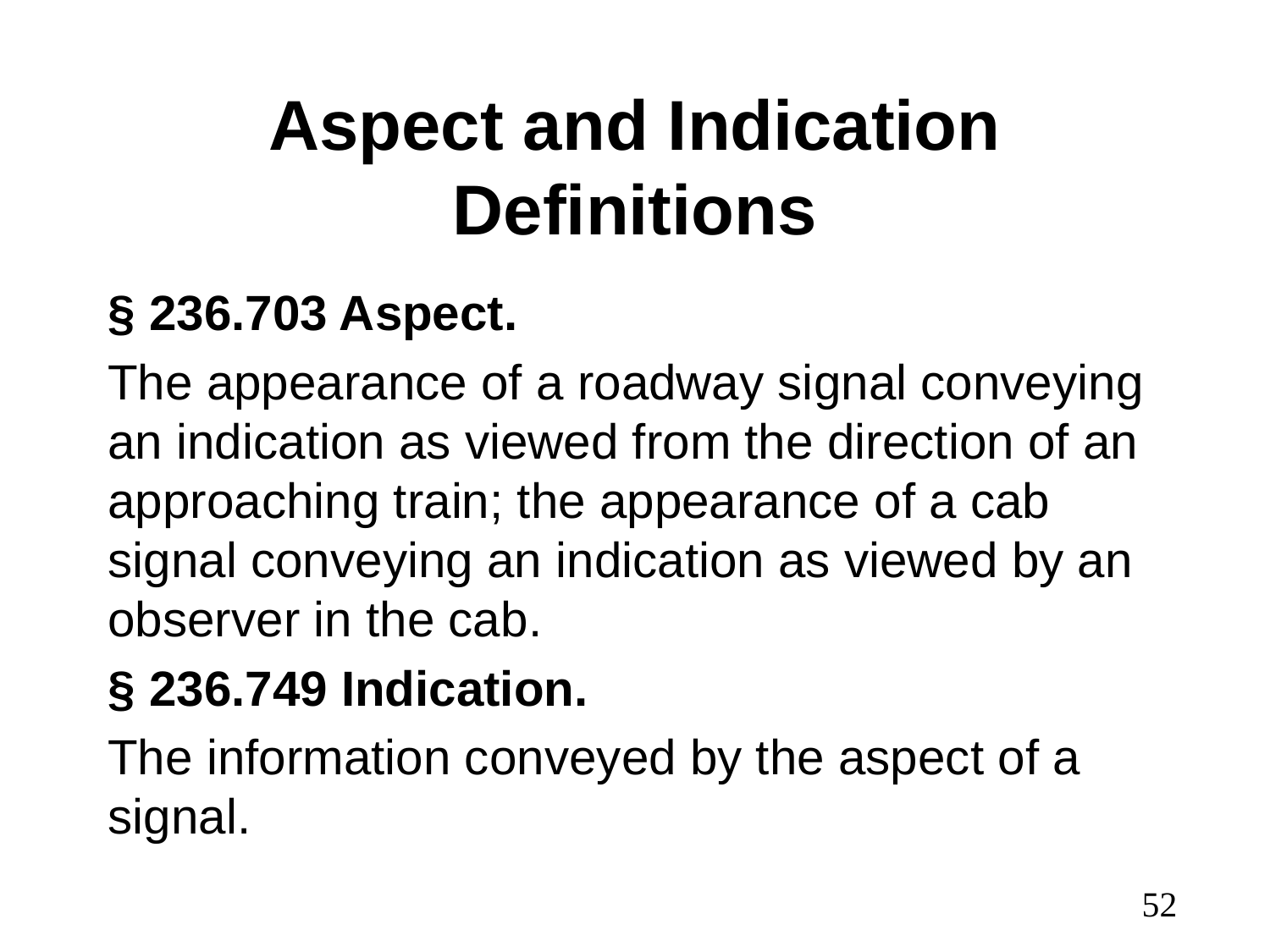

# Aspect and Indication Definitions
§ 236.703 Aspect.
The appearance of a roadway signal conveying an indication as viewed from the direction of an approaching train; the appearance of a cab signal conveying an indication as viewed by an observer in the cab.
§ 236.749 Indication.
The information conveyed by the aspect of a signal.

52